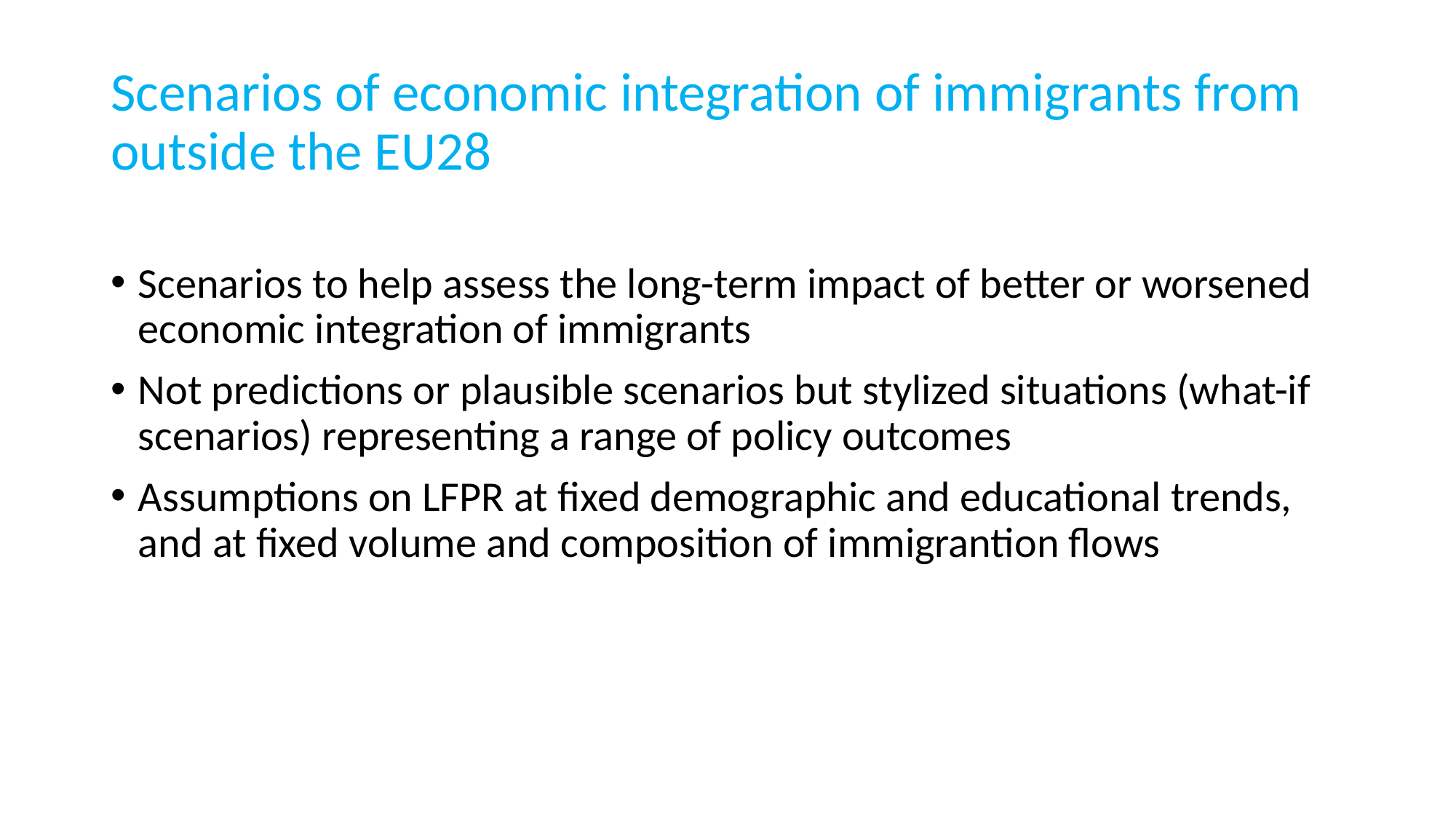

# Scenarios of economic integration of immigrants from outside the EU28
Scenarios to help assess the long-term impact of better or worsened economic integration of immigrants
Not predictions or plausible scenarios but stylized situations (what-if scenarios) representing a range of policy outcomes
Assumptions on LFPR at fixed demographic and educational trends, and at fixed volume and composition of immigrantion flows